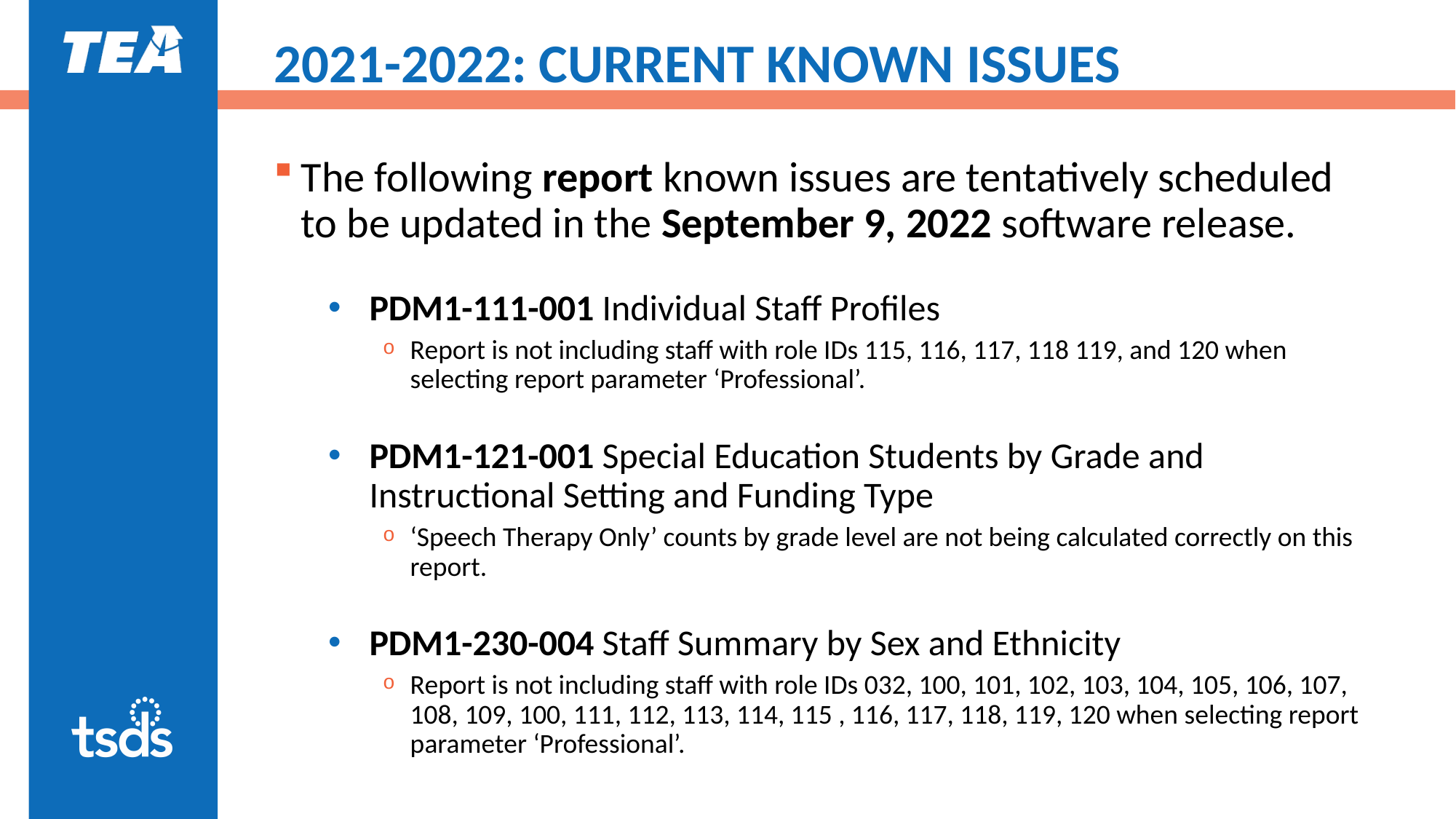

# 2021-2022: CURRENT KNOWN ISSUES
The following report known issues are tentatively scheduled to be updated in the September 9, 2022 software release.

PDM1-111-001 Individual Staff Profiles
Report is not including staff with role IDs 115, 116, 117, 118 119, and 120 when selecting report parameter ‘Professional’.

PDM1-121-001 Special Education Students by Grade and Instructional Setting and Funding Type
‘Speech Therapy Only’ counts by grade level are not being calculated correctly on this report.

PDM1-230-004 Staff Summary by Sex and Ethnicity
Report is not including staff with role IDs 032, 100, 101, 102, 103, 104, 105, 106, 107, 108, 109, 100, 111, 112, 113, 114, 115 , 116, 117, 118, 119, 120 when selecting report parameter ‘Professional’.